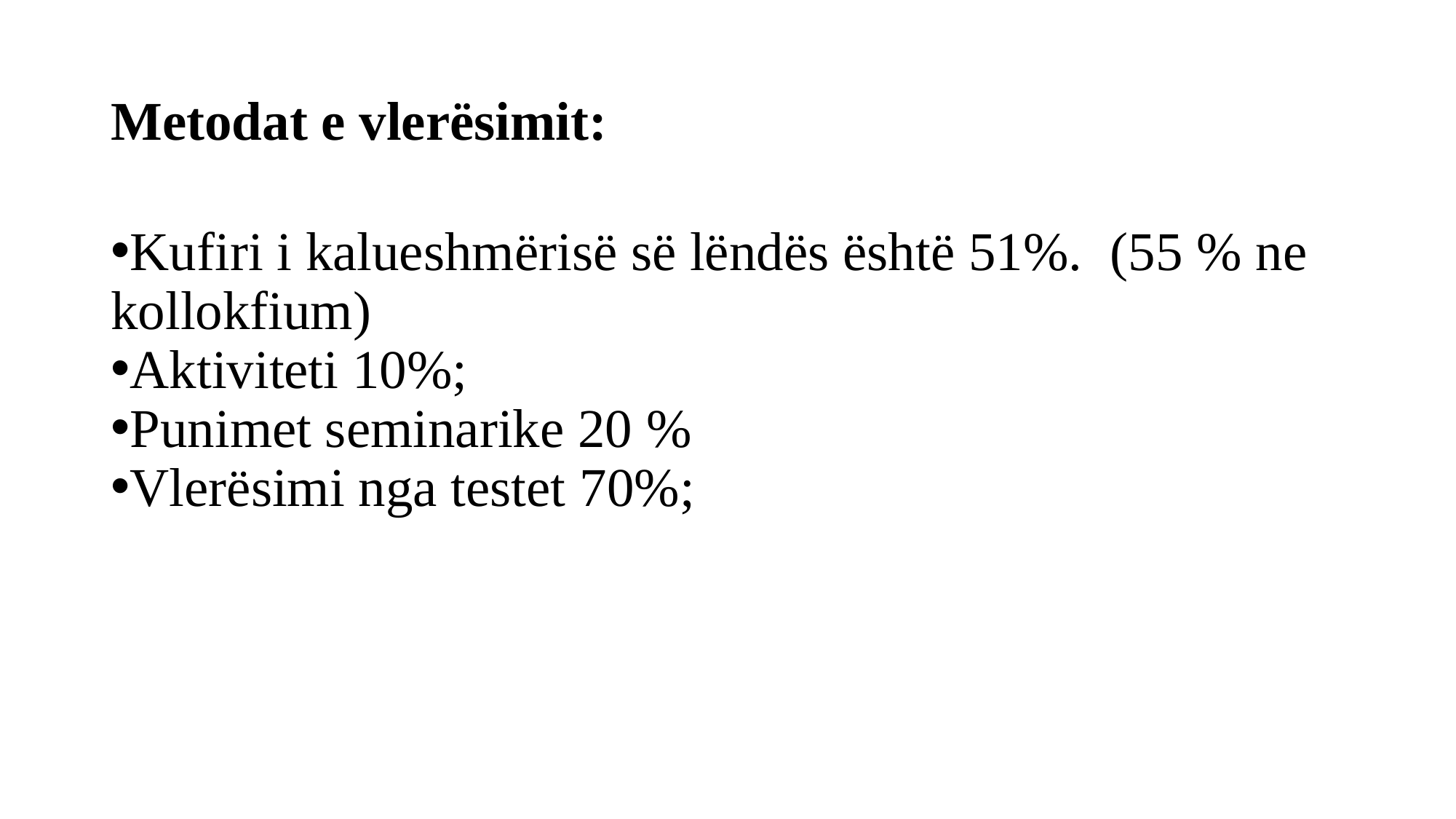

# Metodat e vlerësimit:
Kufiri i kalueshmërisë së lëndës është 51%.  (55 % ne kollokfium)
Aktiviteti 10%;
Punimet seminarike 20 %
Vlerësimi nga testet 70%;